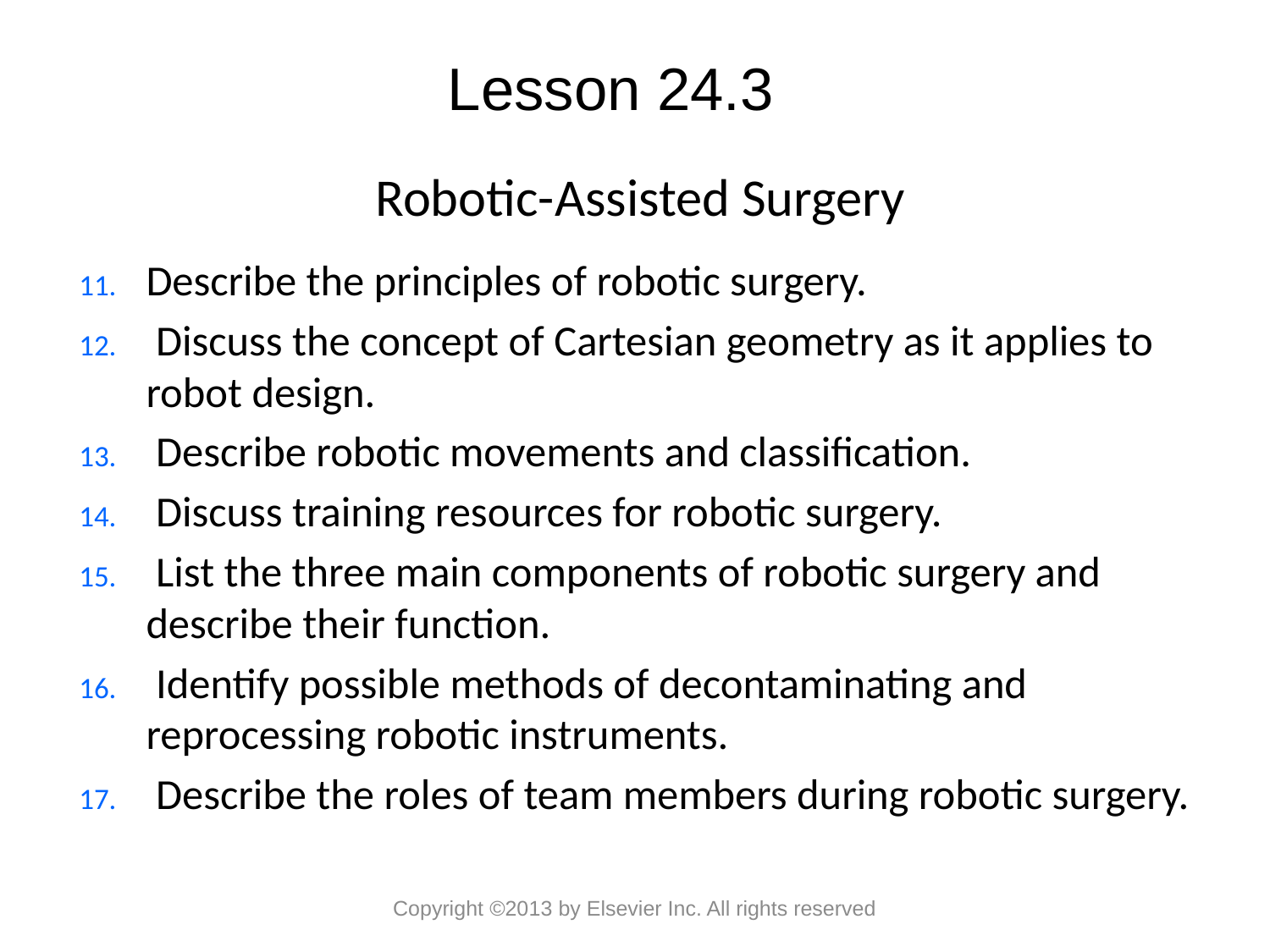

Lesson 24.3
# Robotic-Assisted Surgery
Describe the principles of robotic surgery.
 Discuss the concept of Cartesian geometry as it applies to robot design.
 Describe robotic movements and classification.
 Discuss training resources for robotic surgery.
 List the three main components of robotic surgery and describe their function.
 Identify possible methods of decontaminating and reprocessing robotic instruments.
 Describe the roles of team members during robotic surgery.
Copyright ©2013 by Elsevier Inc. All rights reserved